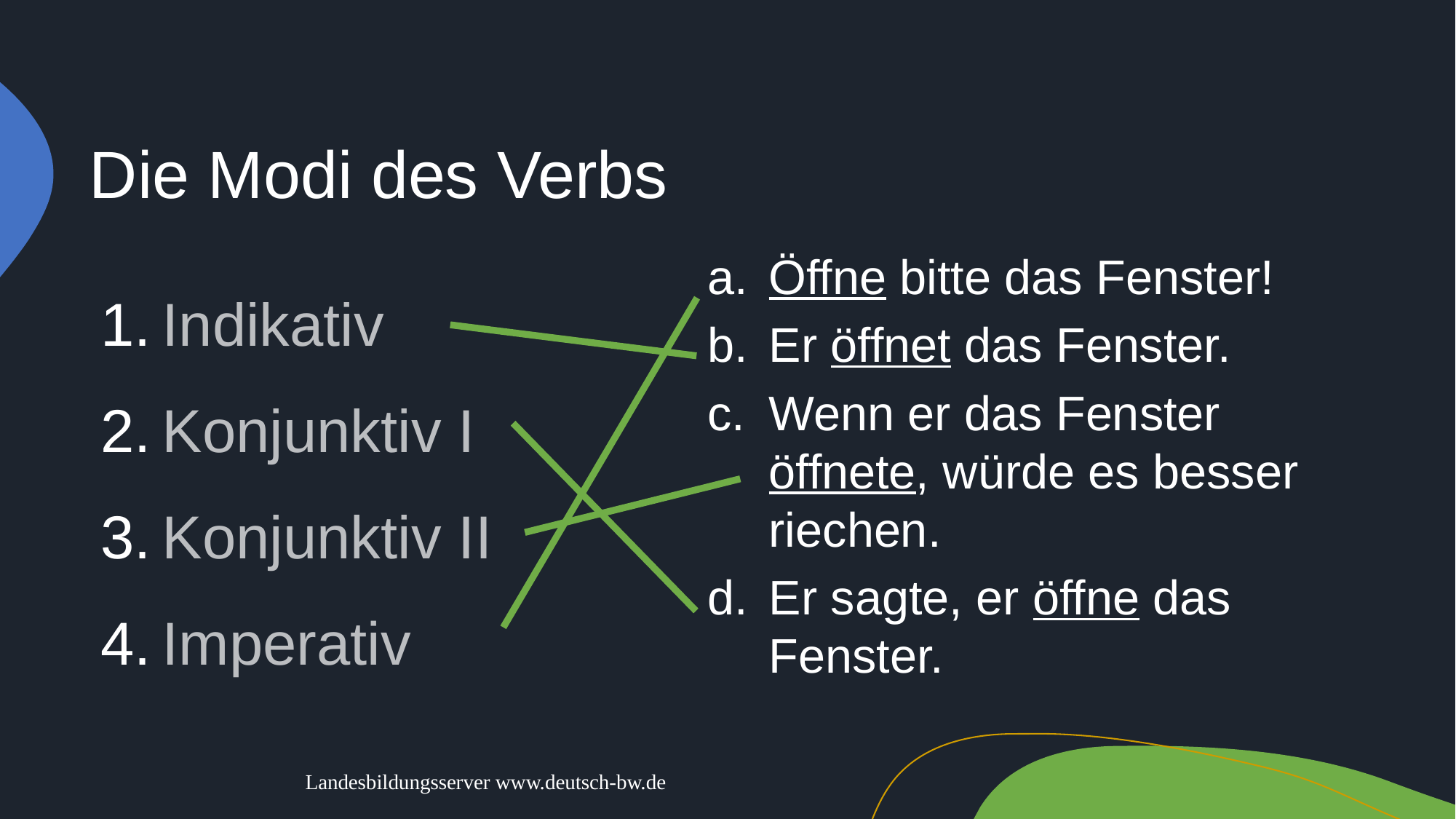

# Die Modi des Verbs
Öffne bitte das Fenster!
Er öffnet das Fenster.
Wenn er das Fenster öffnete, würde es besser riechen.
Er sagte, er öffne das Fenster.
Indikativ
Konjunktiv I
Konjunktiv II
Imperativ
Landesbildungsserver www.deutsch-bw.de